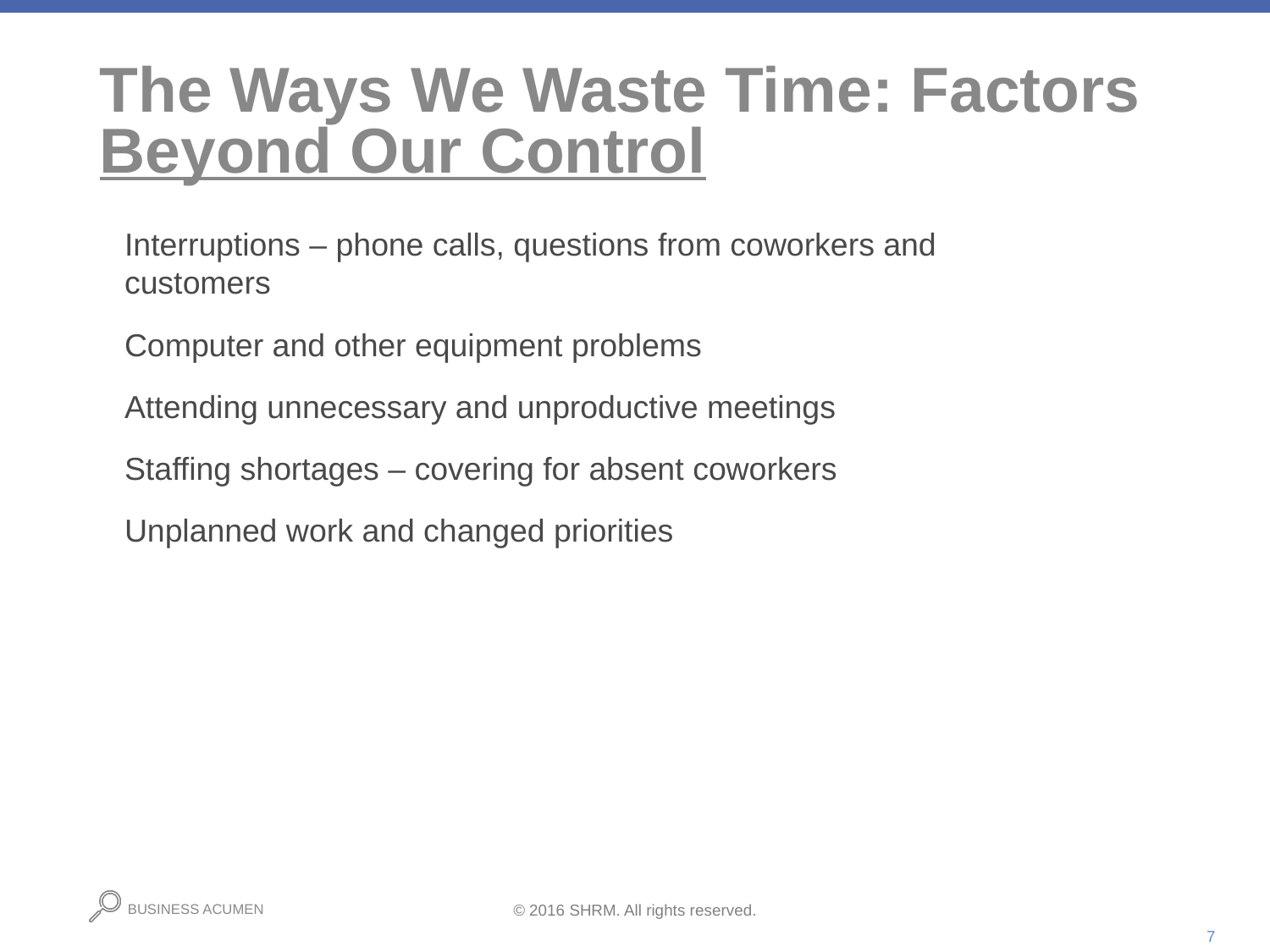

# The Ways We Waste Time: Factors Beyond Our Control
Interruptions – phone calls, questions from coworkers and customers
Computer and other equipment problems
Attending unnecessary and unproductive meetings
Staffing shortages – covering for absent coworkers
Unplanned work and changed priorities
7